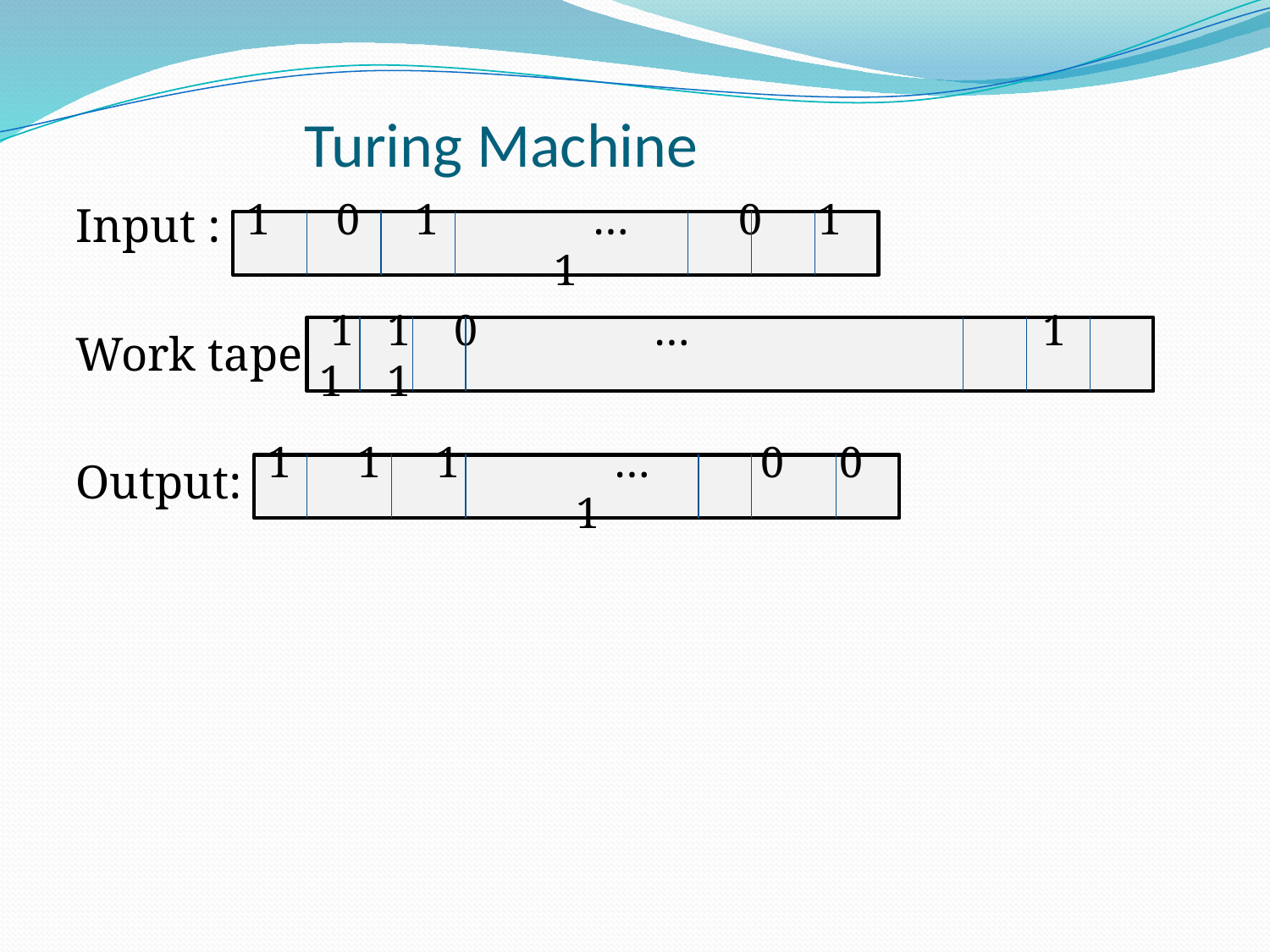

# Turing Machine
Input :

Work tape:

Output:
1      0     1              …          0     1     1
 1   1    0                …                                1     1    1
1      1     1              …          0     0     1